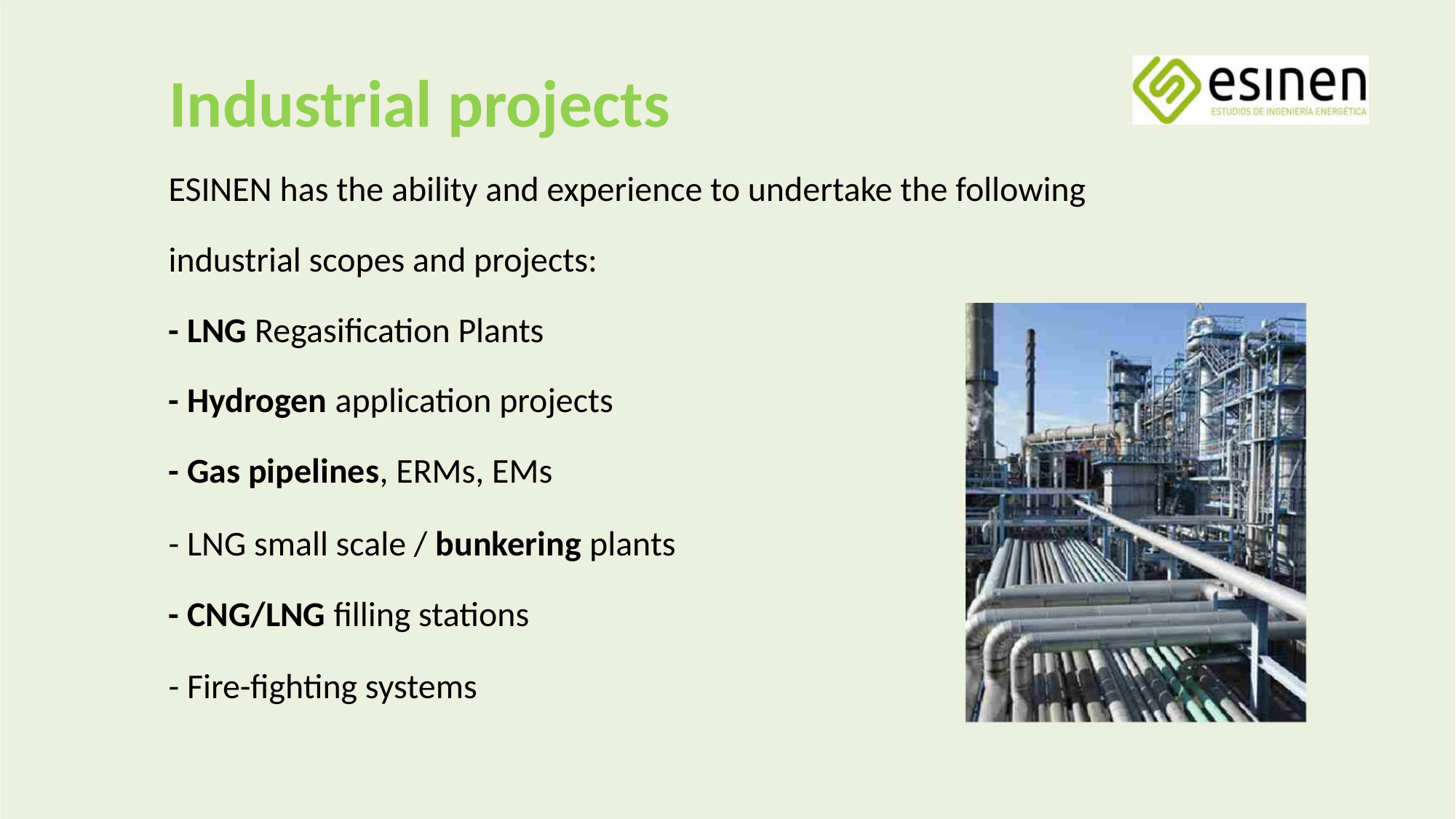

Industrial projects
ESINEN has the ability and experience to undertake the following
industrial scopes and projects:
- LNG Regasification Plants
- Hydrogen application projects
- Gas pipelines, ERMs, EMs
- LNG small scale / bunkering plants
- CNG/LNG filling stations
- Fire-fighting systems